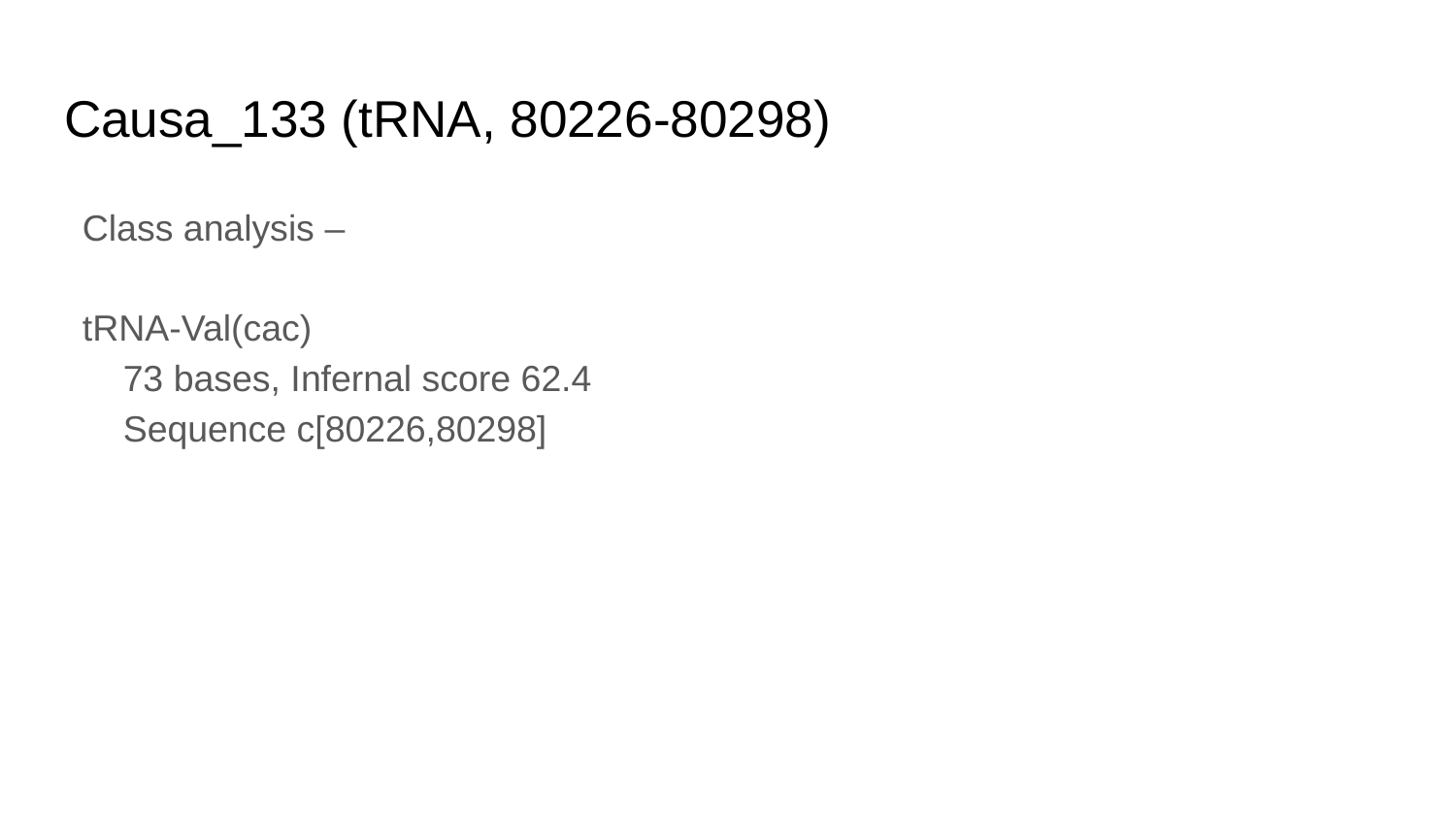

# Causa_133 (tRNA, 80226-80298)
Class analysis –

tRNA-Val(cac)
    73 bases, Infernal score 62.4
    Sequence c[80226,80298]